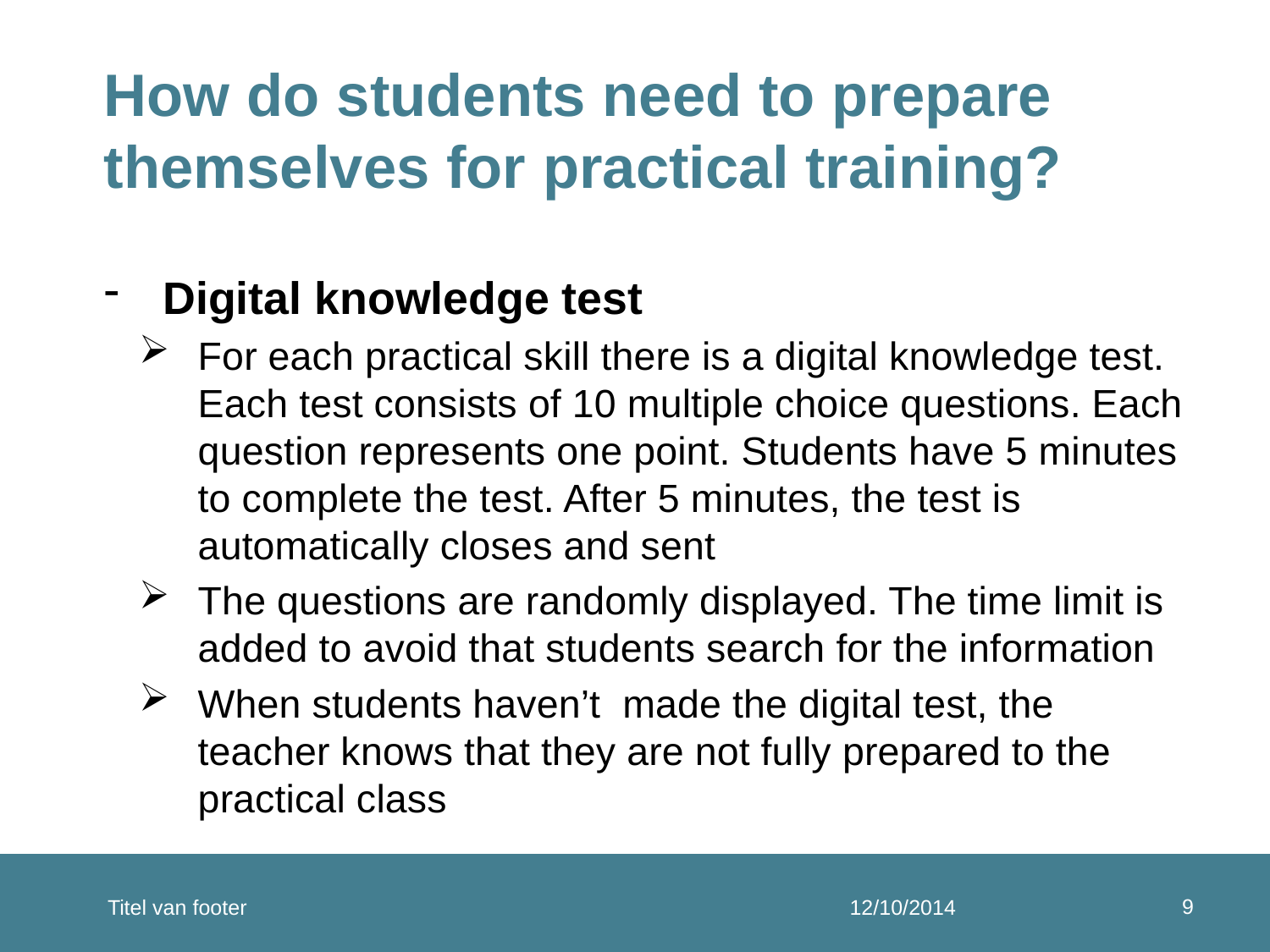

# How do students need to prepare themselves for practical training?
Digital knowledge test
For each practical skill there is a digital knowledge test. Each test consists of 10 multiple choice questions. Each question represents one point. Students have 5 minutes to complete the test. After 5 minutes, the test is automatically closes and sent
The questions are randomly displayed. The time limit is added to avoid that students search for the information
When students haven’t  made the digital test, the teacher knows that they are not fully prepared to the practical class
9
Titel van footer
12/10/2014